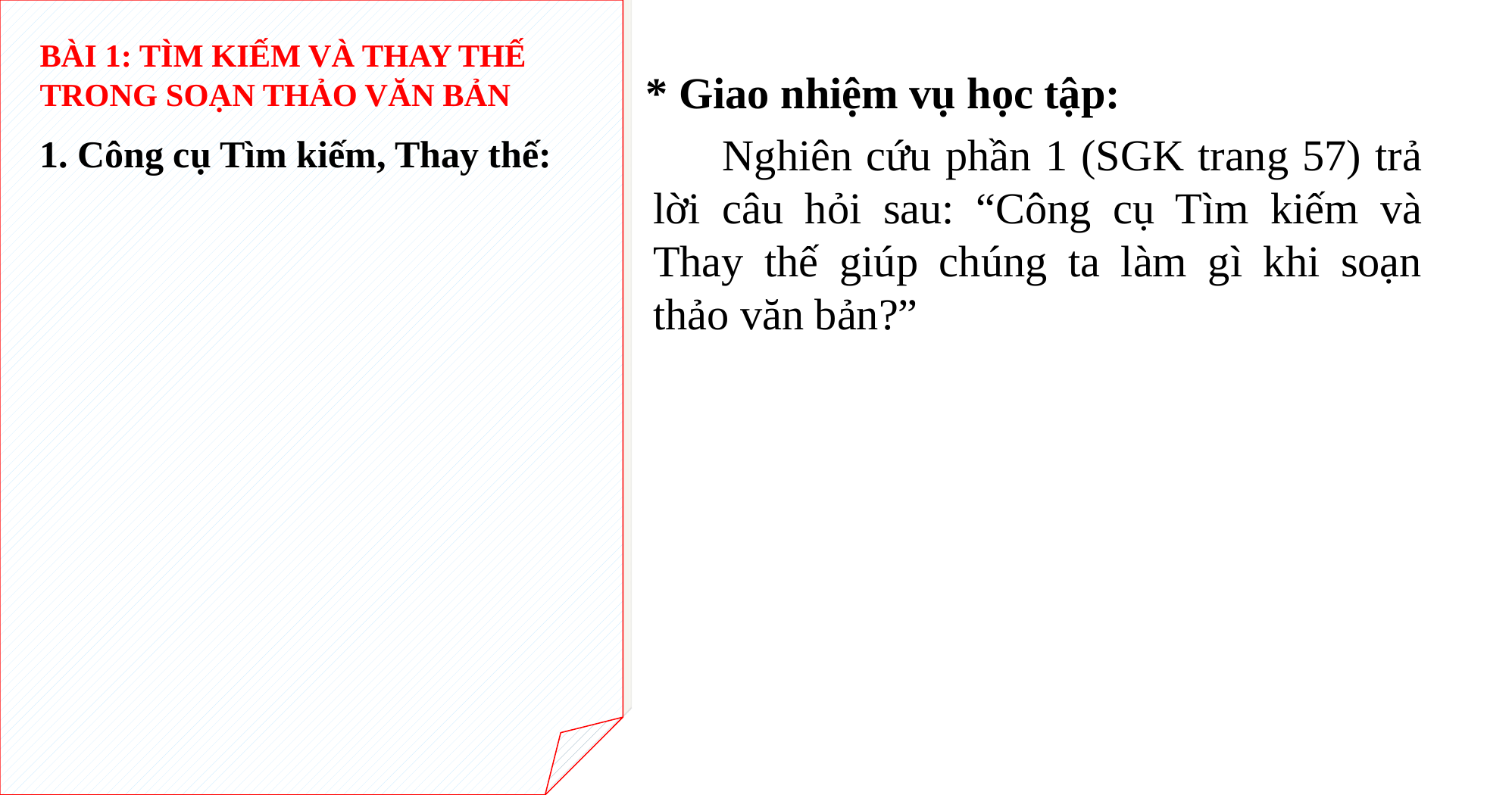

# BÀI 1: TÌM KIẾM VÀ THAY THẾ TRONG SOẠN THẢO VĂN BẢN
* Giao nhiệm vụ học tập:
 Nghiên cứu phần 1 (SGK trang 57) trả lời câu hỏi sau: “Công cụ Tìm kiếm và Thay thế giúp chúng ta làm gì khi soạn thảo văn bản?”
1. Công cụ Tìm kiếm, Thay thế: